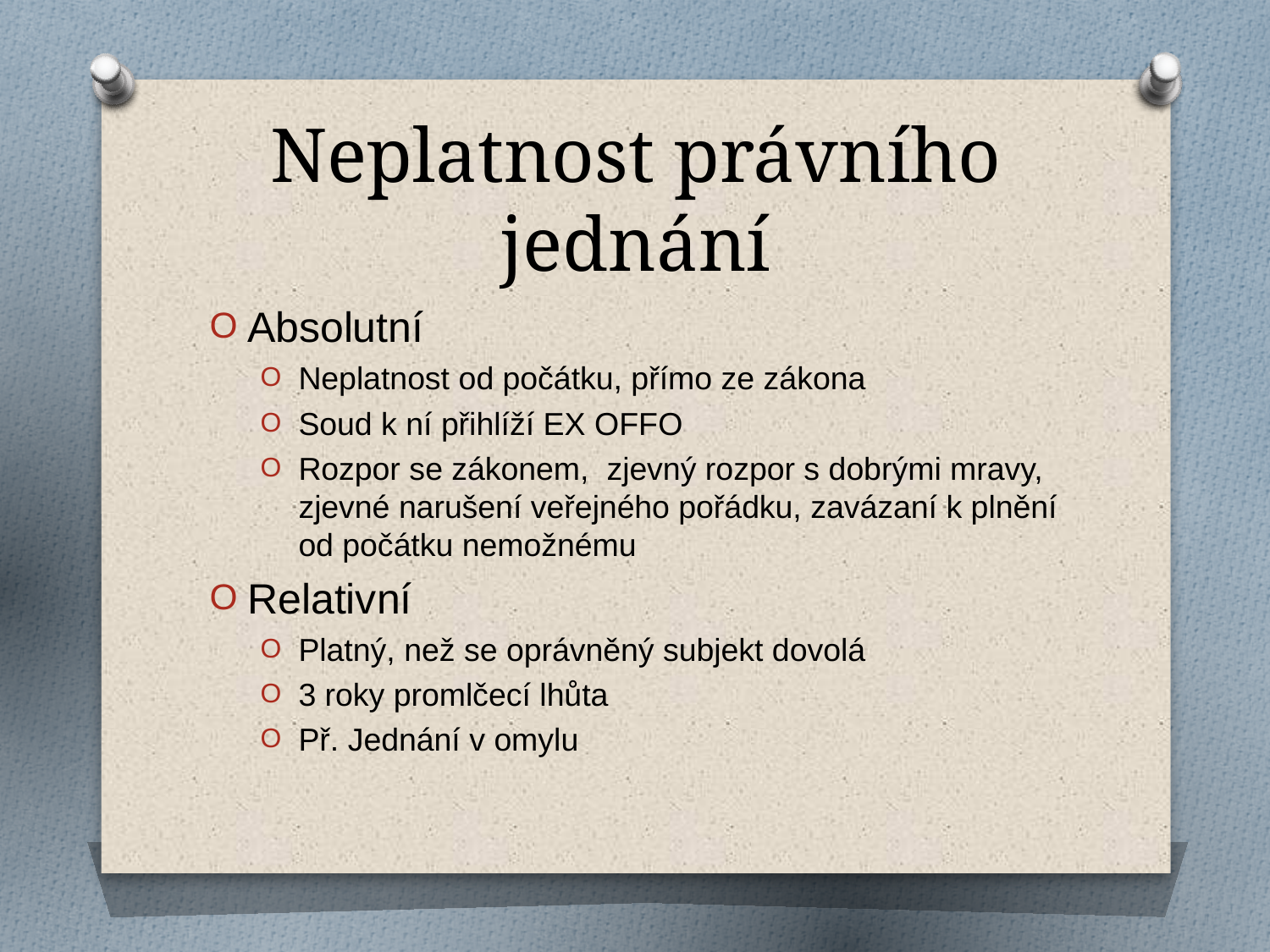

# Neplatnost právního jednání
Absolutní
Neplatnost od počátku, přímo ze zákona
Soud k ní přihlíží EX OFFO
Rozpor se zákonem,  zjevný rozpor s dobrými mravy, zjevné narušení veřejného pořádku, zavázaní k plnění od počátku nemožnému
Relativní
Platný, než se oprávněný subjekt dovolá
3 roky promlčecí lhůta
Př. Jednání v omylu
5